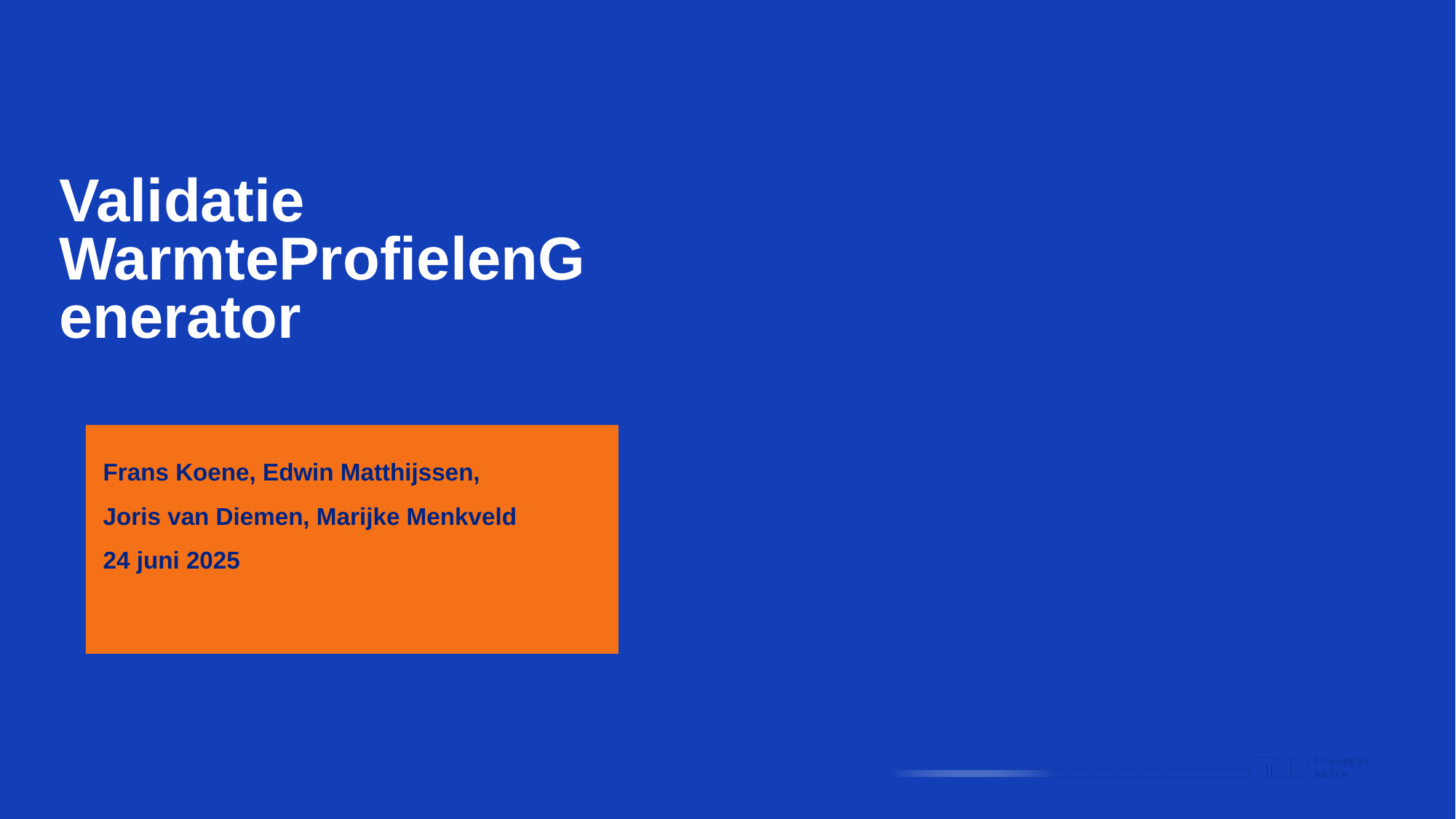

# Validatie WarmteProfielenGenerator
Frans Koene, Edwin Matthijssen,
Joris van Diemen, Marijke Menkveld
24 juni 2025